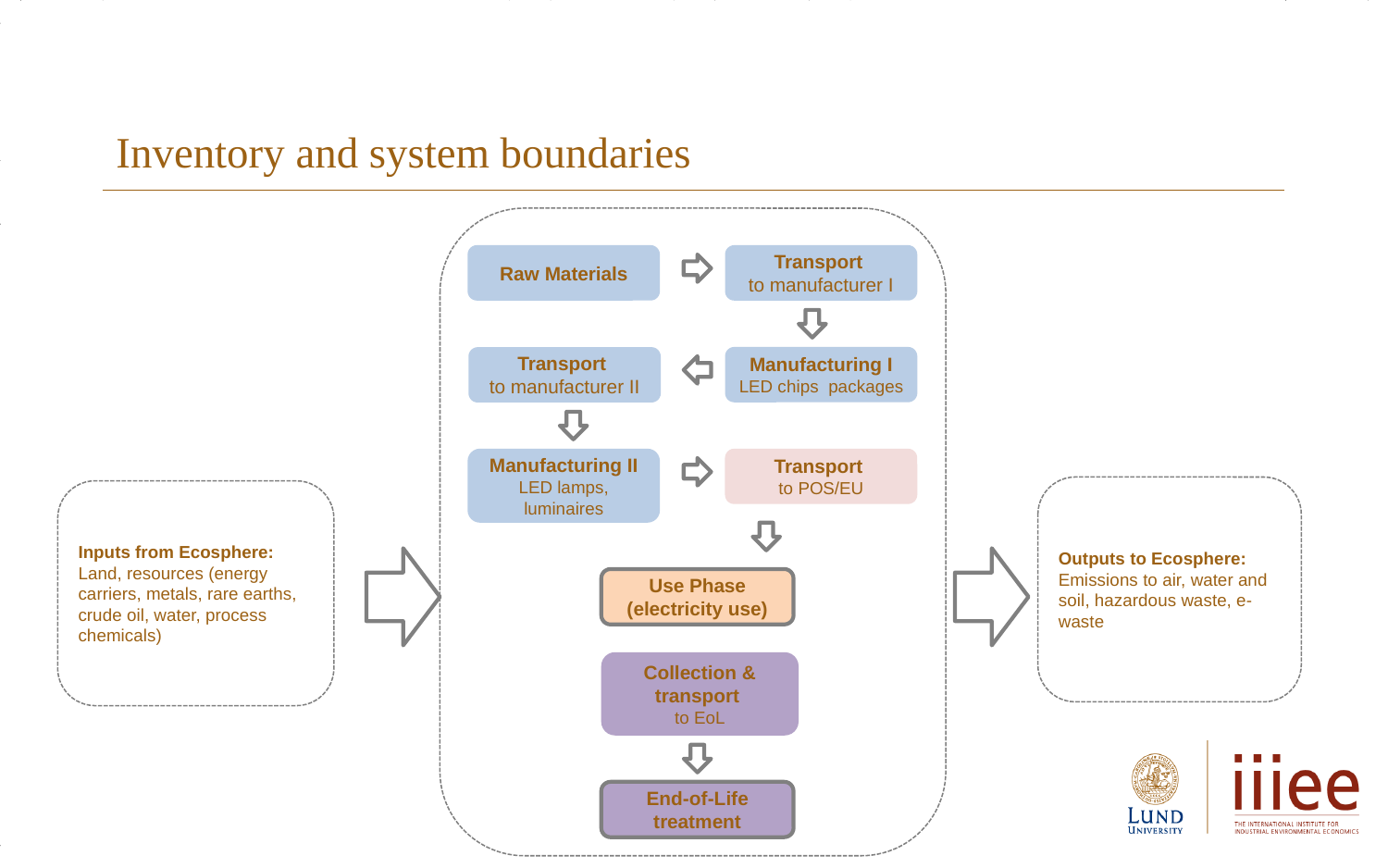

# Inventory and system boundaries

Raw Materials
Transport
to manufacturer I

Manufacturing I LED chips  packages
Transport
to manufacturer II

Manufacturing II LED lamps, luminaires
Transport
to POS/EU

Inputs from Ecosphere:
Land, resources (energy carriers, metals, rare earths, crude oil, water, process chemicals)

Use Phase (electricity use)
Collection & transport
to EoL

End-of-Life treatment
Outputs to Ecosphere:
Emissions to air, water and soil, hazardous waste, e-waste